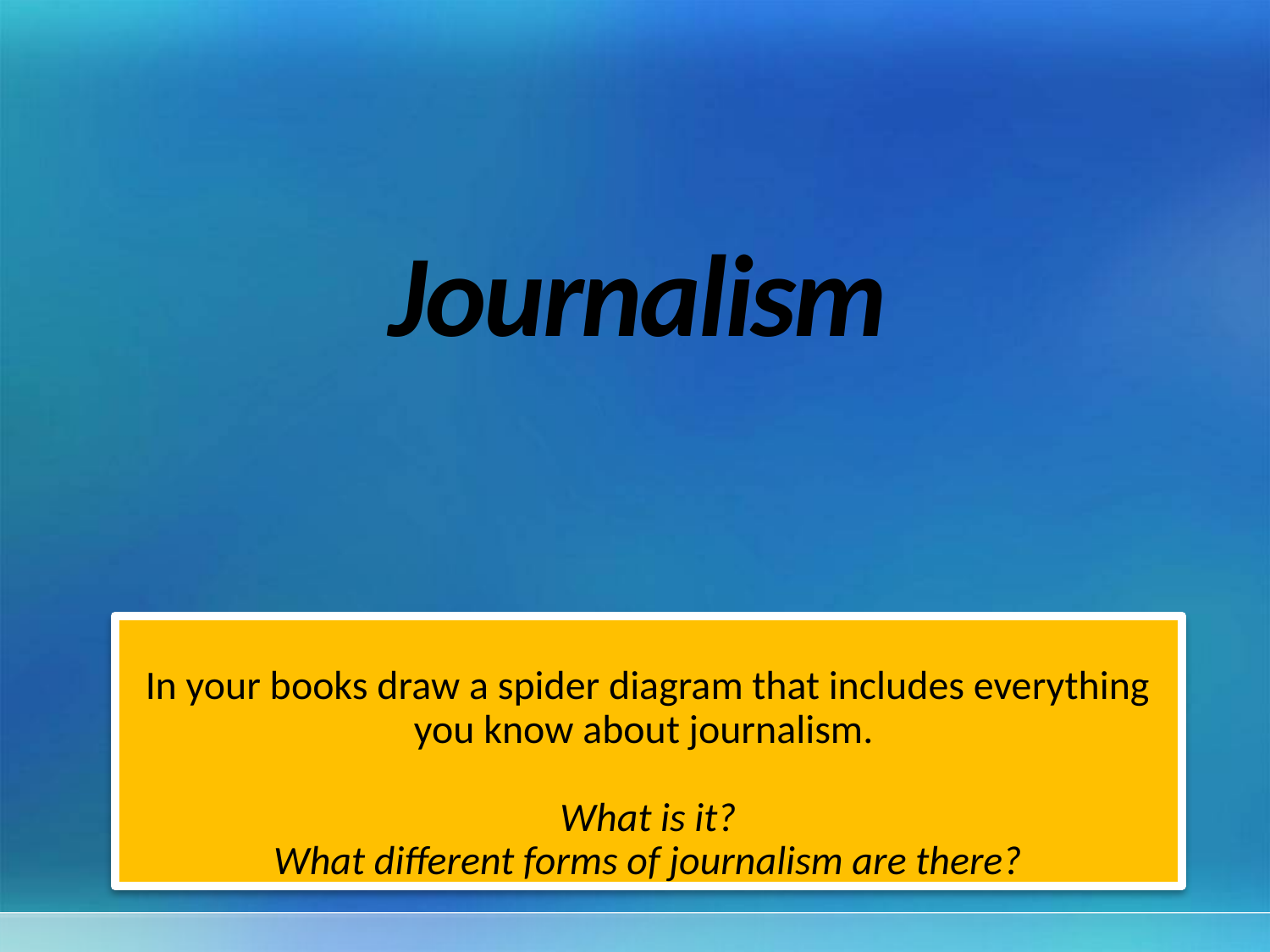

# Journalism

In your books draw a spider diagram that includes everything you know about journalism.

What is it?
What different forms of journalism are there?